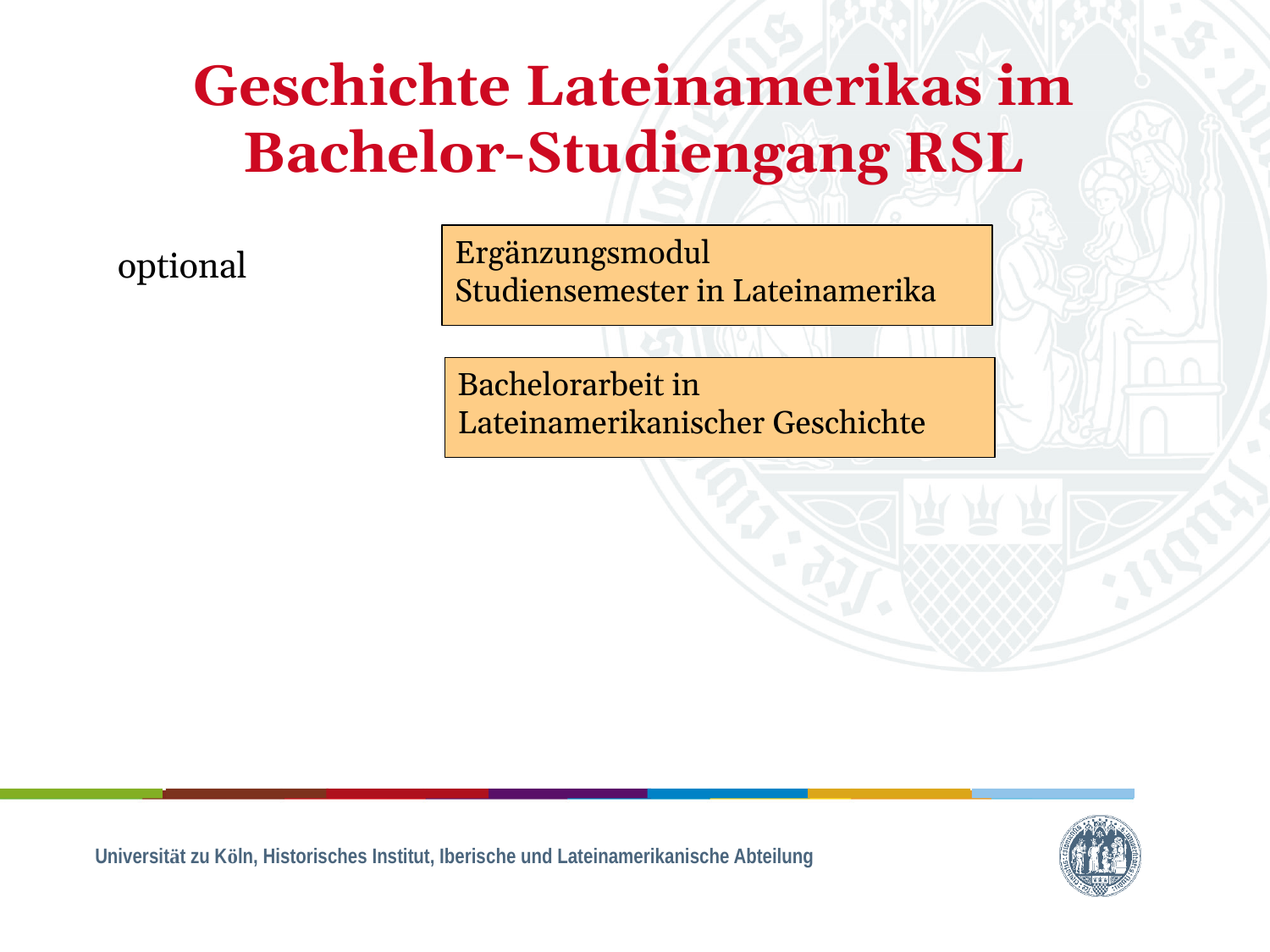

# Geschichte Lateinamerikas im Bachelor-Studiengang RSL
Ergänzungsmodul
Studiensemester in Lateinamerika
optional
Bachelorarbeit in Lateinamerikanischer Geschichte
Universität zu Köln, Historisches Institut, Iberische und Lateinamerikanische Abteilung